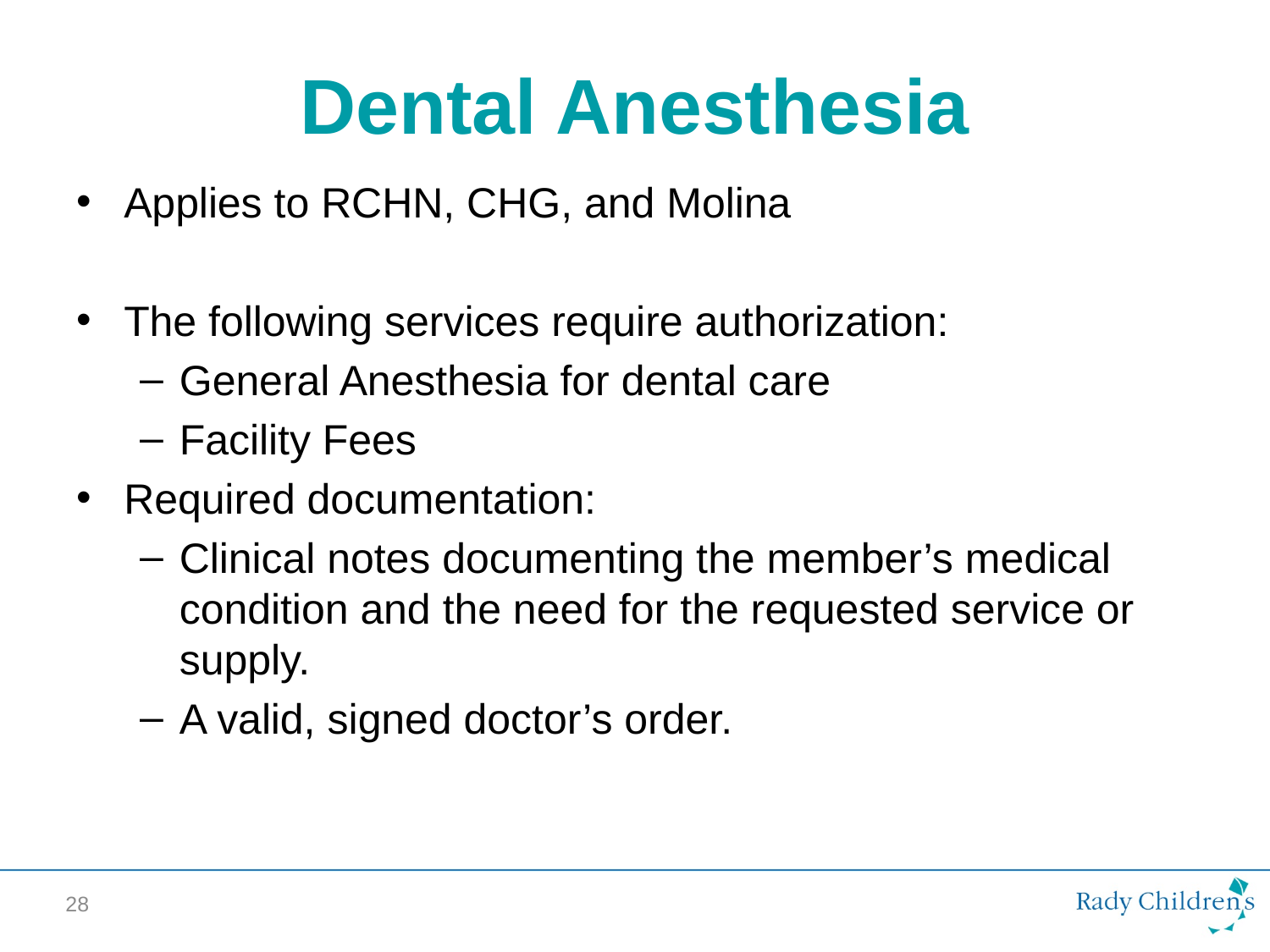

# Dental Anesthesia
Applies to RCHN, CHG, and Molina

The following services require authorization:
General Anesthesia for dental care
Facility Fees
Required documentation:
Clinical notes documenting the member’s medical condition and the need for the requested service or supply.
A valid, signed doctor’s order.
28